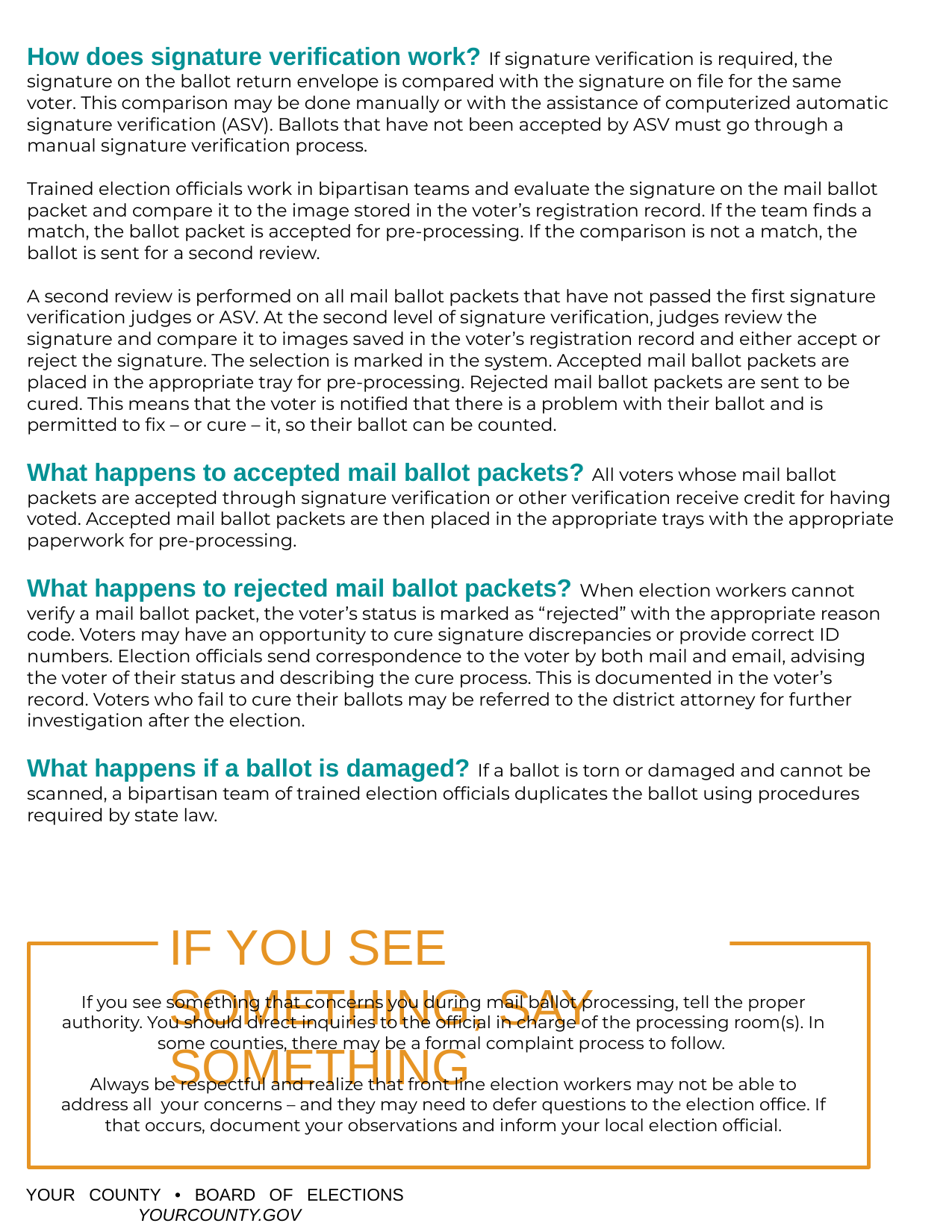

How does signature verification work? If signature verification is required, the signature on the ballot return envelope is compared with the signature on file for the same voter. This comparison may be done manually or with the assistance of computerized automatic signature verification (ASV). Ballots that have not been accepted by ASV must go through a manual signature verification process.

Trained election officials work in bipartisan teams and evaluate the signature on the mail ballot packet and compare it to the image stored in the voter’s registration record. If the team finds a match, the ballot packet is accepted for pre-processing. If the comparison is not a match, the ballot is sent for a second review.

A second review is performed on all mail ballot packets that have not passed the first signature verification judges or ASV. At the second level of signature verification, judges review the signature and compare it to images saved in the voter’s registration record and either accept or reject the signature. The selection is marked in the system. Accepted mail ballot packets are placed in the appropriate tray for pre-processing. Rejected mail ballot packets are sent to be cured. This means that the voter is notified that there is a problem with their ballot and is permitted to fix – or cure – it, so their ballot can be counted.

What happens to accepted mail ballot packets? All voters whose mail ballot packets are accepted through signature verification or other verification receive credit for having voted. Accepted mail ballot packets are then placed in the appropriate trays with the appropriate paperwork for pre-processing.

What happens to rejected mail ballot packets? When election workers cannot verify a mail ballot packet, the voter’s status is marked as “rejected” with the appropriate reason code. Voters may have an opportunity to cure signature discrepancies or provide correct ID numbers. Election officials send correspondence to the voter by both mail and email, advising the voter of their status and describing the cure process. This is documented in the voter’s record. Voters who fail to cure their ballots may be referred to the district attorney for further investigation after the election.

What happens if a ballot is damaged? If a ballot is torn or damaged and cannot be scanned, a bipartisan team of trained election officials duplicates the ballot using procedures required by state law.
IF YOU SEE SOMETHING, SAY SOMETHING

If you see something that concerns you during mail ballot processing, tell the proper authority. You should direct inquiries to the official in charge of the processing room(s). In some counties, there may be a formal complaint process to follow.

Always be respectful and realize that front line election workers may not be able to address all  your concerns – and they may need to defer questions to the election office. If that occurs, document your observations and inform your local election official.
YOUR COUNTY • BOARD OF ELECTIONS			    			YOURCOUNTY.GOV